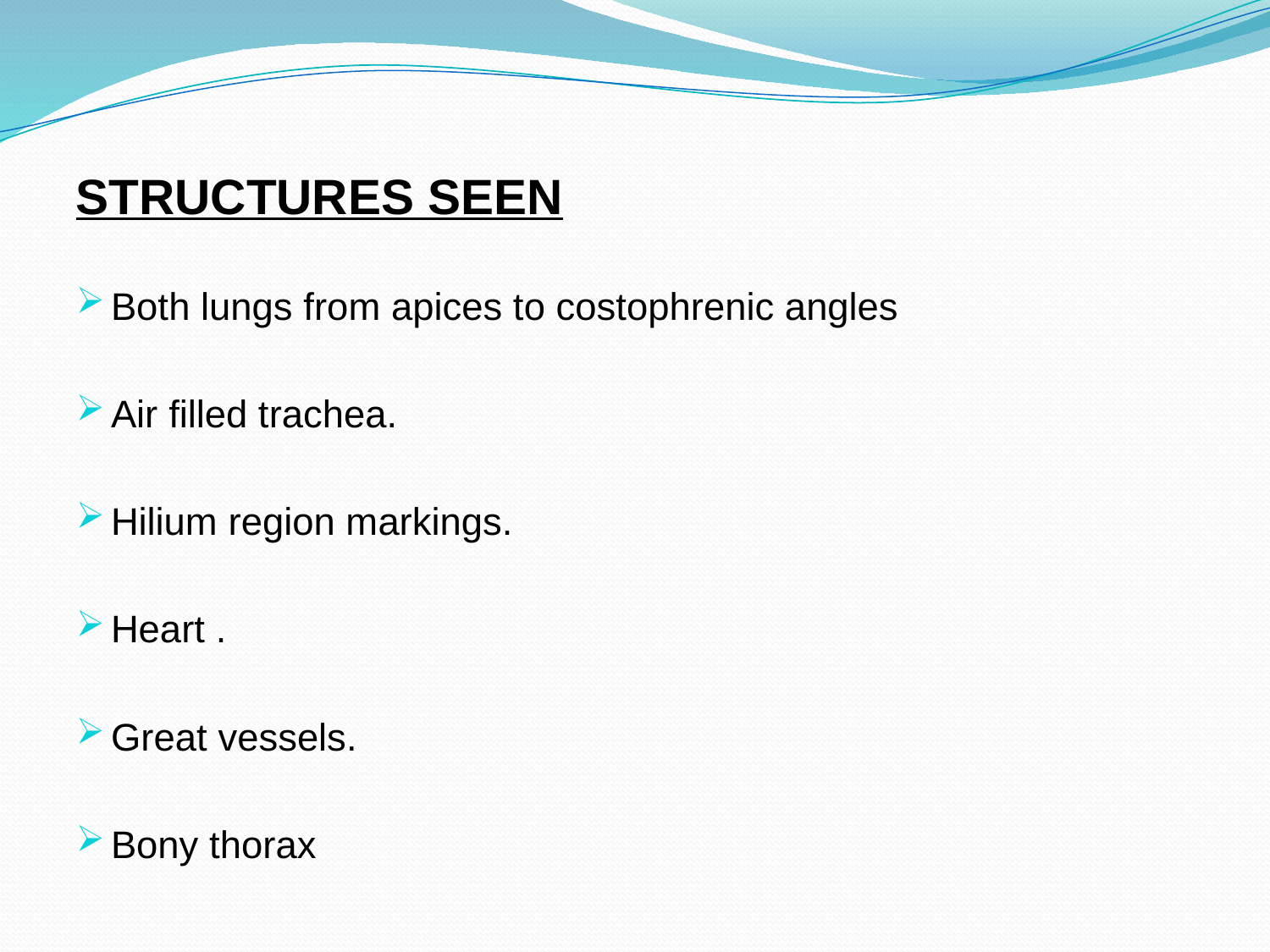

STRUCTURES SEEN

Both lungs from apices to costophrenic angles

Air filled trachea.

Hilium region markings.

Heart .

Great vessels.

Bony thorax